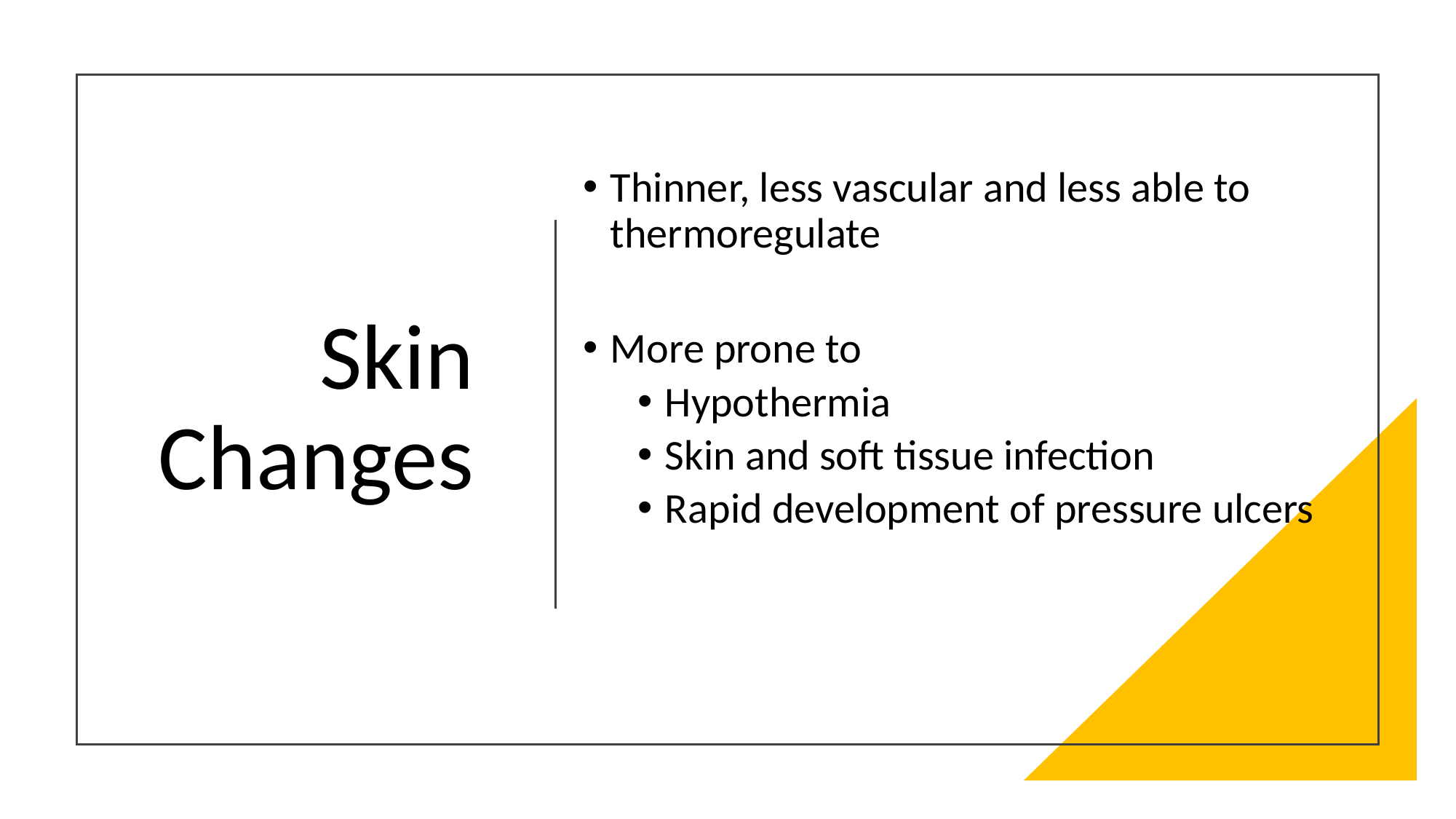

# Skin Changes
Thinner, less vascular and less able to thermoregulate

More prone to
Hypothermia
Skin and soft tissue infection
Rapid development of pressure ulcers